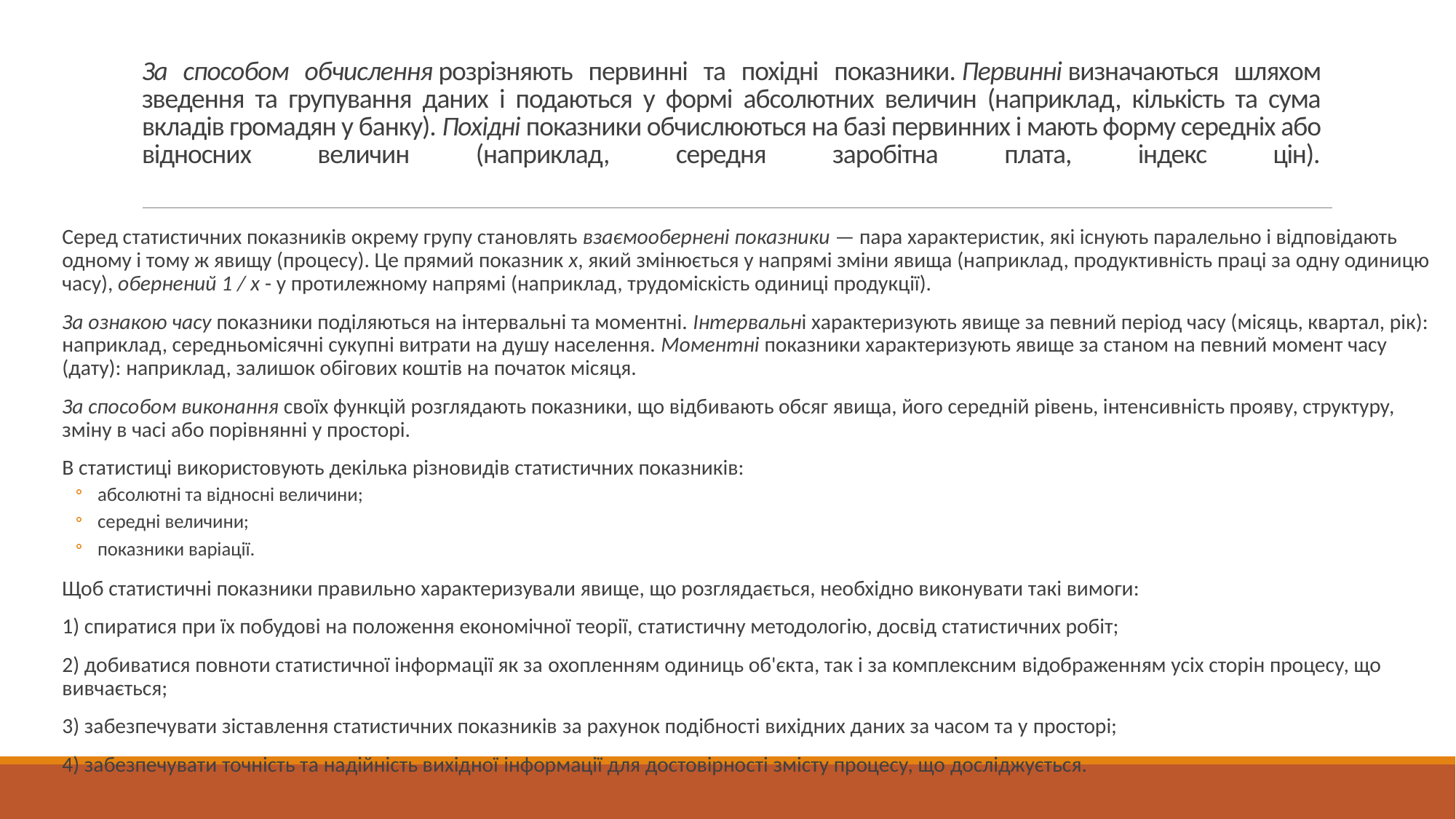

# За способом обчислення розрізняють первинні та похідні показники. Первинні визначаються шляхом зведення та групування даних і подаються у формі абсолютних величин (наприклад, кількість та сума вкладів громадян у банку). Похідні показники обчислюються на базі первинних і мають форму середніх або відносних величин (наприклад, середня заробітна плата, індекс цін).
Серед статистичних показників окрему групу становлять взаємообернені показники — пара характеристик, які існують паралельно і відповідають одному і тому ж явищу (процесу). Це прямий показник х, який змінюється у напрямі зміни явища (наприклад, продуктивність праці за одну одиницю часу), обернений 1 / х - у протилежному напрямі (наприклад, трудоміскість одиниці продукції).
За ознакою часу показники поділяються на інтервальні та моментні. Інтервальні характеризують явище за певний період часу (місяць, квартал, рік): наприклад, середньомісячні сукупні витрати на душу населення. Моментні показники характеризують явище за станом на певний момент часу (дату): наприклад, залишок обігових коштів на початок місяця.
За способом виконання своїх функцій розглядають показники, що відбивають обсяг явища, його середній рівень, інтенсивність прояву, структуру, зміну в часі або порівнянні у просторі.
В статистиці використовують декілька різновидів статистичних показників:
абсолютні та відносні величини;
середні величини;
показники варіації.
Щоб статистичні показники правильно характеризували явище, що розглядається, необхідно виконувати такі вимоги:
1) спиратися при їх побудові на положення економічної теорії, статистичну методологію, досвід статистичних робіт;
2) добиватися повноти статистичної інформації як за охопленням одиниць об'єкта, так і за комплексним відображенням усіх сторін процесу, що вивчається;
3) забезпечувати зіставлення статистичних показників за рахунок подібності вихідних даних за часом та у просторі;
4) забезпечувати точність та надійність вихідної інформації для достовірності змісту процесу, що досліджується.